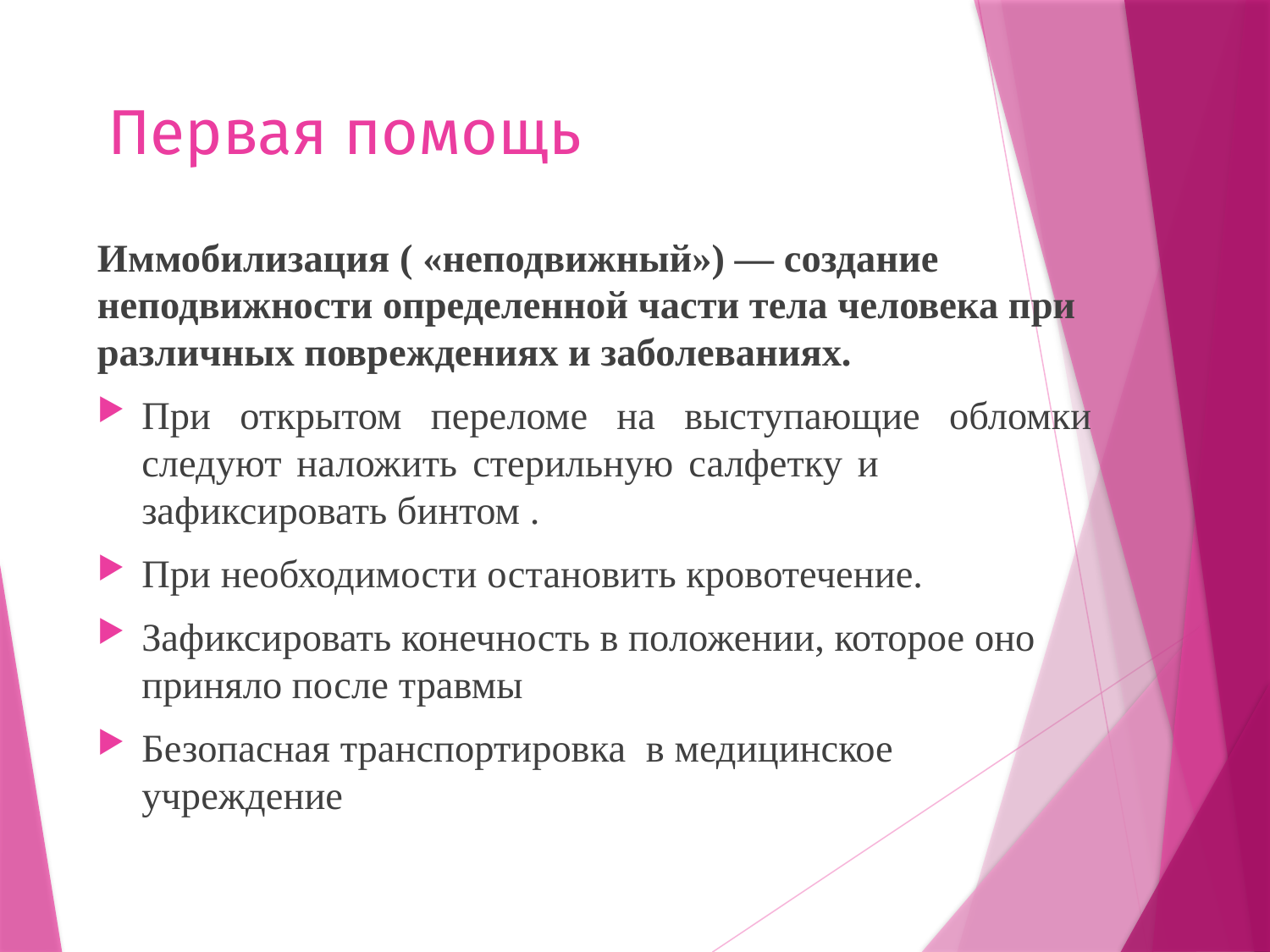

# Первая помощь
Иммобилизация ( «неподвижный») — создание неподвижности определенной части тела человека при различных повреждениях и заболеваниях.
При открытом переломе на выступающие обломки следуют наложить стерильную салфетку и               зафиксировать бинтом .
При необходимости остановить кровотечение.
Зафиксировать конечность в положении, которое оно приняло после травмы
Безопасная транспортировка  в медицинское учреждение